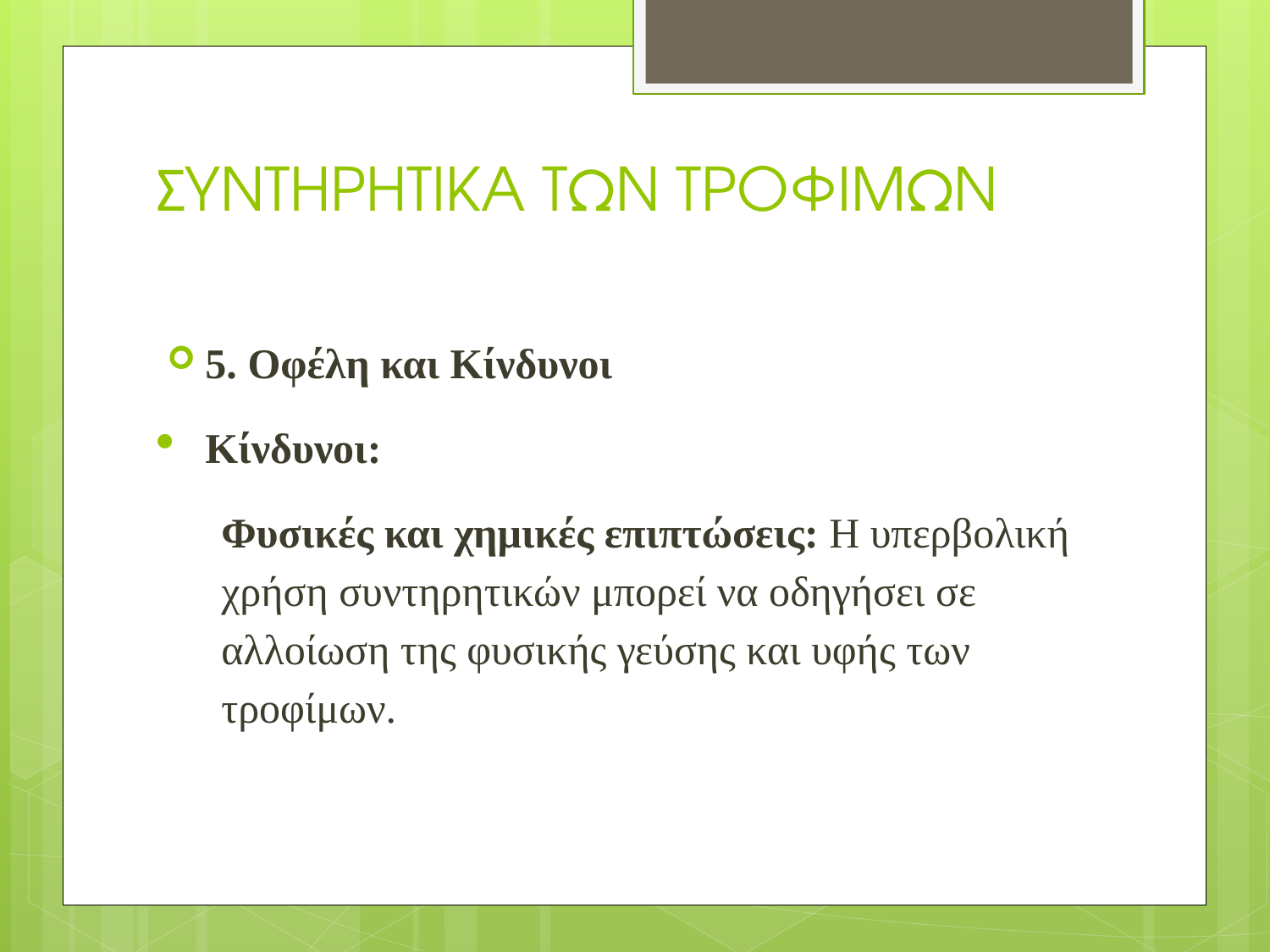

# ΣΥΝΤΗΡΗΤΙΚΑ ΤΩΝ ΤΡΟΦΙΜΩΝ
5. Οφέλη και Κίνδυνοι
Κίνδυνοι:
Φυσικές και χημικές επιπτώσεις: Η υπερβολική χρήση συντηρητικών μπορεί να οδηγήσει σε αλλοίωση της φυσικής γεύσης και υφής των τροφίμων.